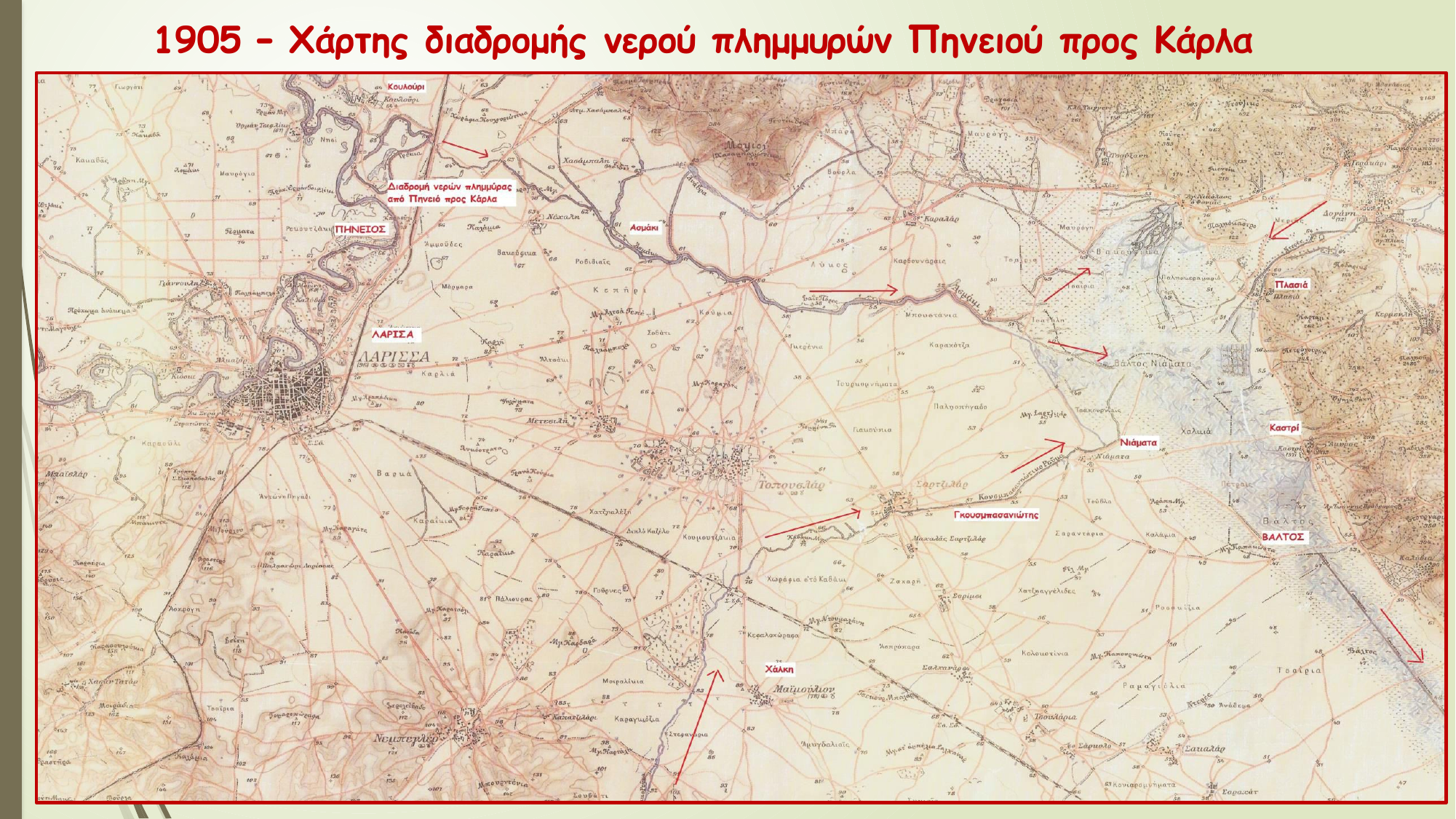

# 1905 – Χάρτης διαδρομής νερού πλημμυρών Πηνειού προς Κάρλα

Κώστας Γκούμας 15 Οκτωβρίου 2022
6